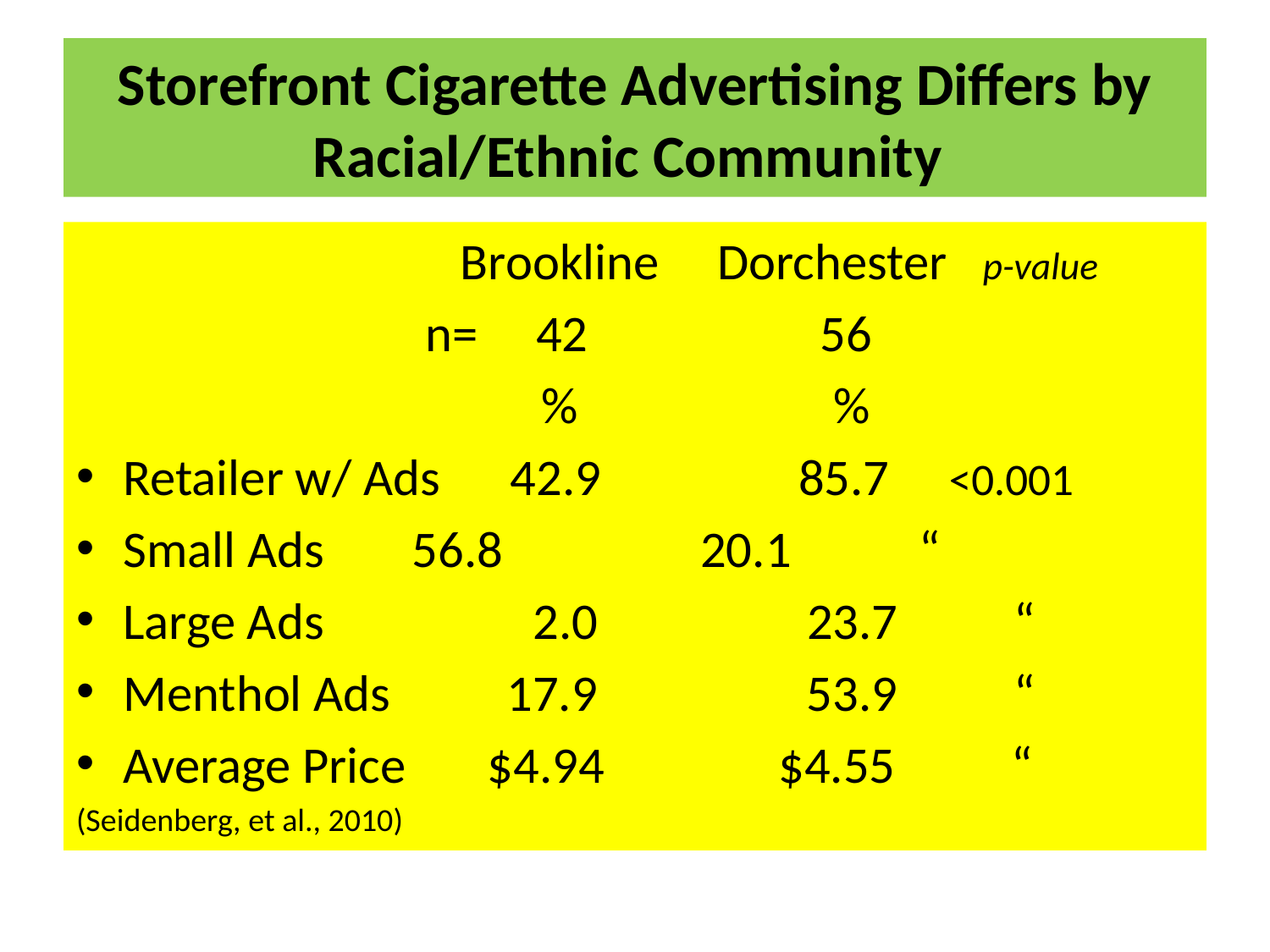

# Storefront Cigarette Advertising Differs by Racial/Ethnic Community
                                 Brookline     Dorchester   p-value
                              n=     42                    56
                                        %                      %
Retailer w/ Ads      42.9                 85.7     <0.001
Small Ads	     56.8                 20.1           “
Large Ads                  2.0                  23.7          “
Menthol Ads          17.9                  53.9          “
Average Price       $4.94               $4.55          “
(Seidenberg, et al., 2010)